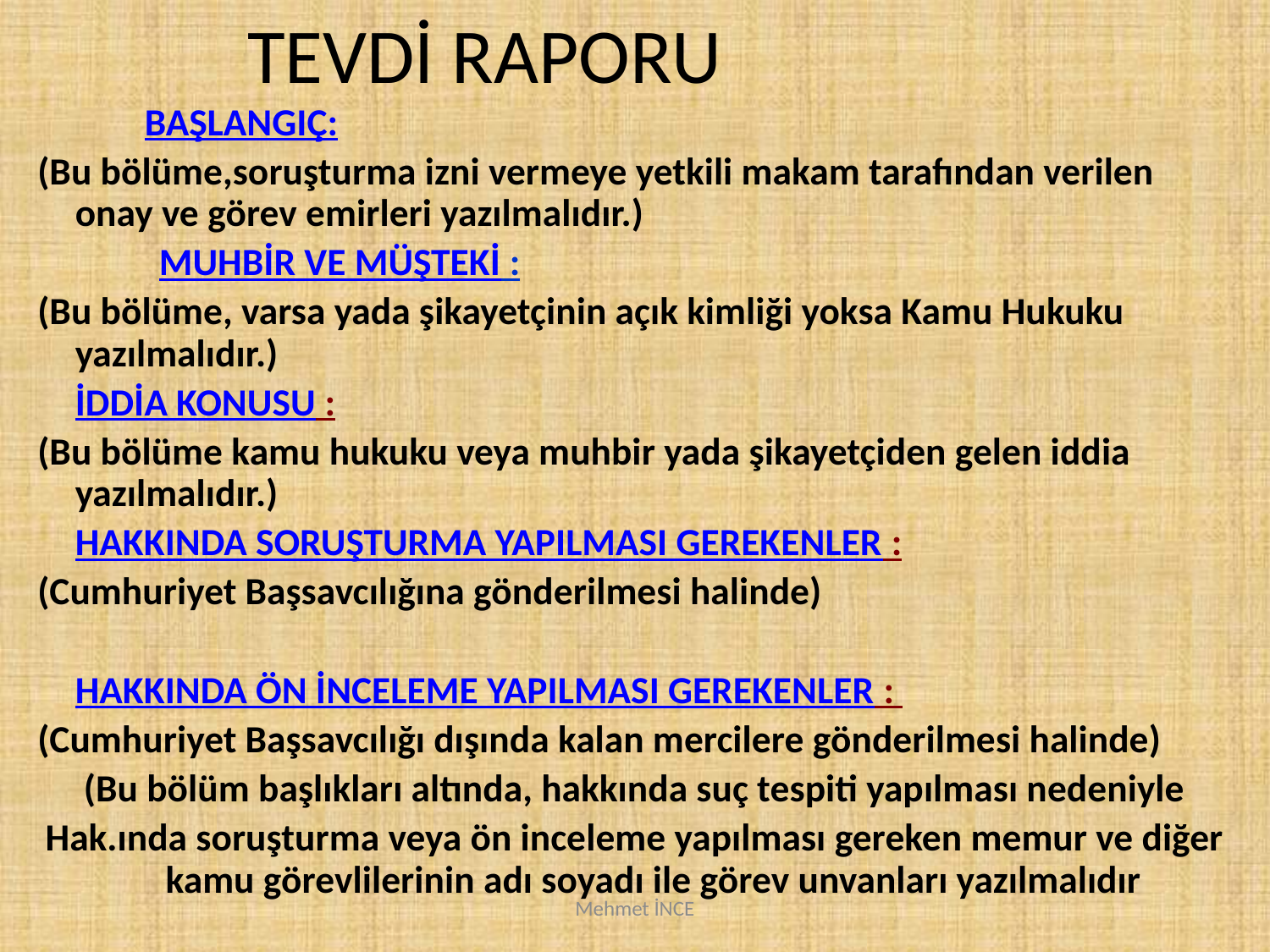

TEVDİ RAPORU
	        BAŞLANGIÇ:
(Bu bölüme,soruşturma izni vermeye yetkili makam tarafından verilen onay ve görev emirleri yazılmalıdır.)
              MUHBİR VE MÜŞTEKİ :
(Bu bölüme, varsa yada şikayetçinin açık kimliği yoksa Kamu Hukuku  yazılmalıdır.)
		İDDİA KONUSU :
(Bu bölüme kamu hukuku veya muhbir yada şikayetçiden gelen iddia yazılmalıdır.)
		HAKKINDA SORUŞTURMA YAPILMASI GEREKENLER :
(Cumhuriyet Başsavcılığına gönderilmesi halinde)

		HAKKINDA ÖN İNCELEME YAPILMASI GEREKENLER :
(Cumhuriyet Başsavcılığı dışında kalan mercilere gönderilmesi halinde)
(Bu bölüm başlıkları altında, hakkında suç tespiti yapılması nedeniyle
Hak.ında soruşturma veya ön inceleme yapılması gereken memur ve diğer kamu görevlilerinin adı soyadı ile görev unvanları yazılmalıdır
Mehmet İNCE